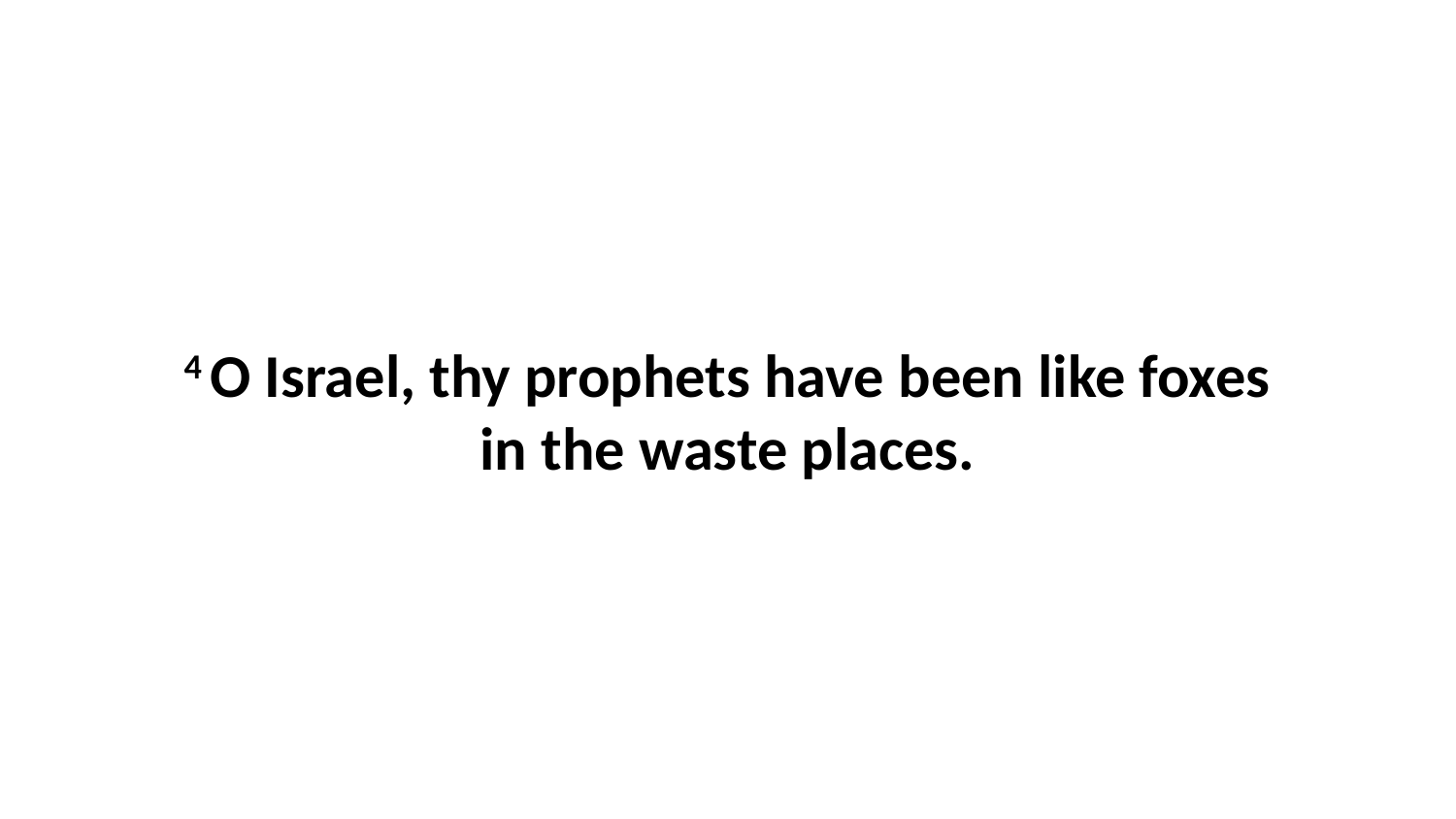

4 O Israel, thy prophets have been like foxes in the waste places.